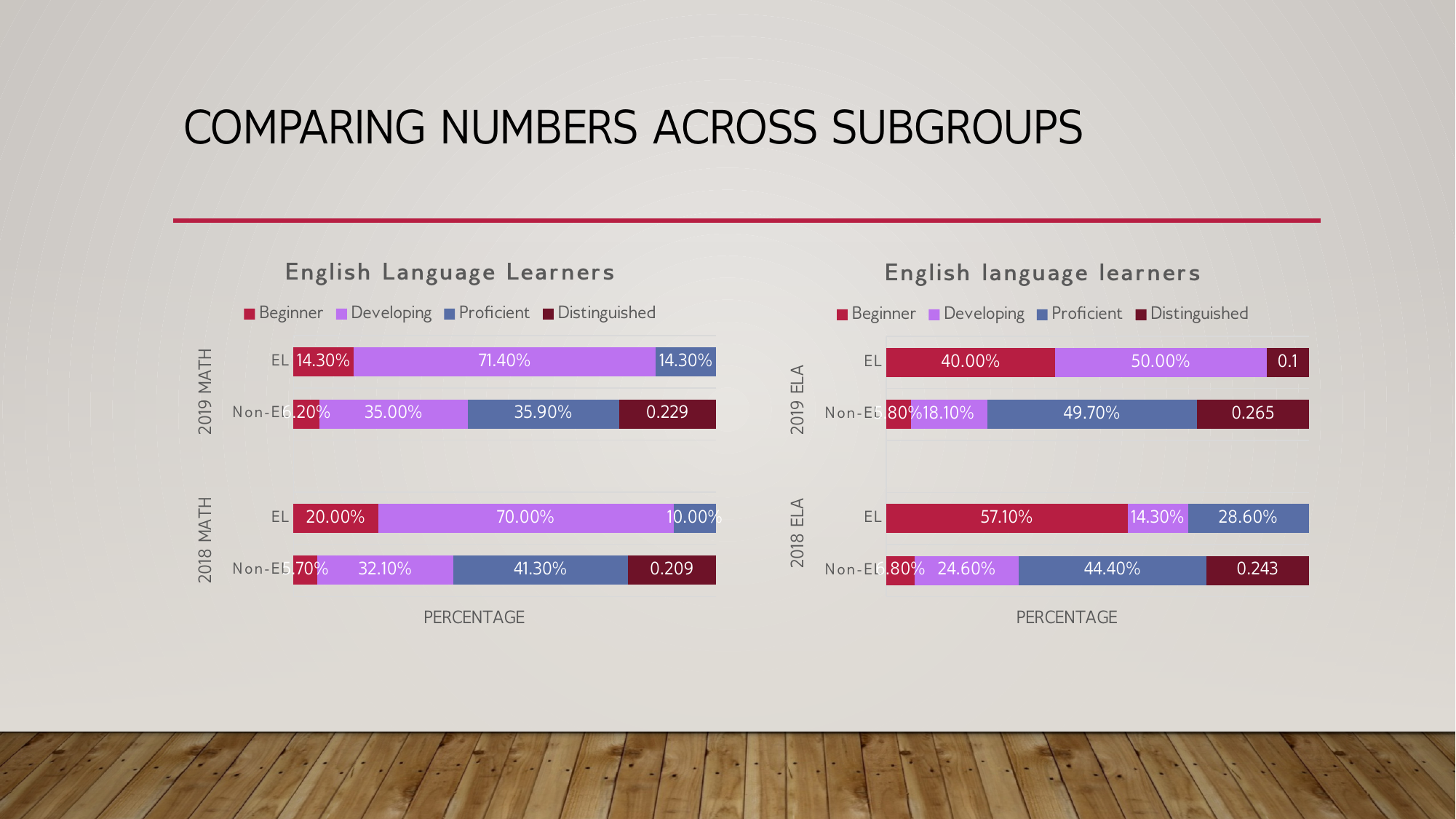

# Comparing Numbers Across Subgroups

### Chart: English Language Learners

| Category | Beginner | Developing | Proficient | Distinguished |
|---|---|---|---|---|
| Non-EL | 0.057 | 0.321 | 0.413 | 0.209 |
| EL | 0.2 | 0.7 | 0.1 | None |
|  | None | None | None | None |
| Non-EL | 0.062 | 0.35 | 0.359 | 0.229 |
| EL | 0.143 | 0.714 | 0.143 | None |

### Chart: English language learners

| Category | Beginner | Developing | Proficient | Distinguished |
|---|---|---|---|---|
| Non-EL | 0.068 | 0.246 | 0.444 | 0.243 |
| EL | 0.571 | 0.143 | 0.286 | None |
|  | None | None | None | None |
| Non-EL | 0.058 | 0.181 | 0.497 | 0.265 |
| EL | 0.4 | 0.5 | None | 0.1 |